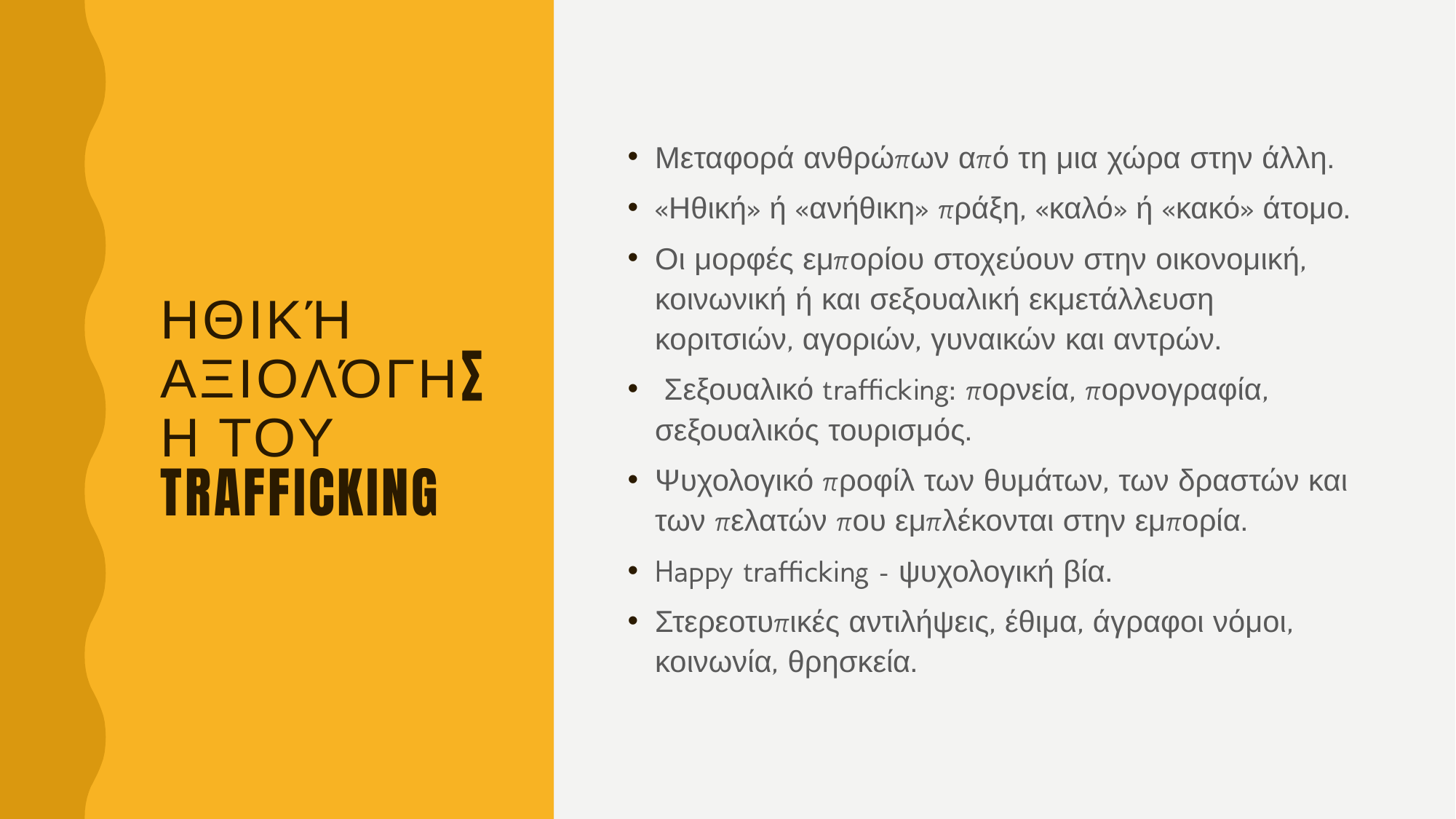

# Ηθική αξιολόγηση του Trafficking
Μεταφορά ανθρώπων από τη μια χώρα στην άλλη.
«Ηθική» ή «ανήθικη» πράξη, «καλό» ή «κακό» άτομο.
Οι μορφές εμπορίου στοχεύουν στην οικονομική, κοινωνική ή και σεξουαλική εκμετάλλευση κοριτσιών, αγοριών, γυναικών και αντρών.
 Σεξουαλικό trafficking: πορνεία, πορνογραφία, σεξουαλικός τουρισμός.
Ψυχολογικό προφίλ των θυμάτων, των δραστών και των πελατών που εμπλέκονται στην εμπορία.
Happy trafficking - ψυχολογική βία.
Στερεοτυπικές αντιλήψεις, έθιμα, άγραφοι νόμοι, κοινωνία, θρησκεία.